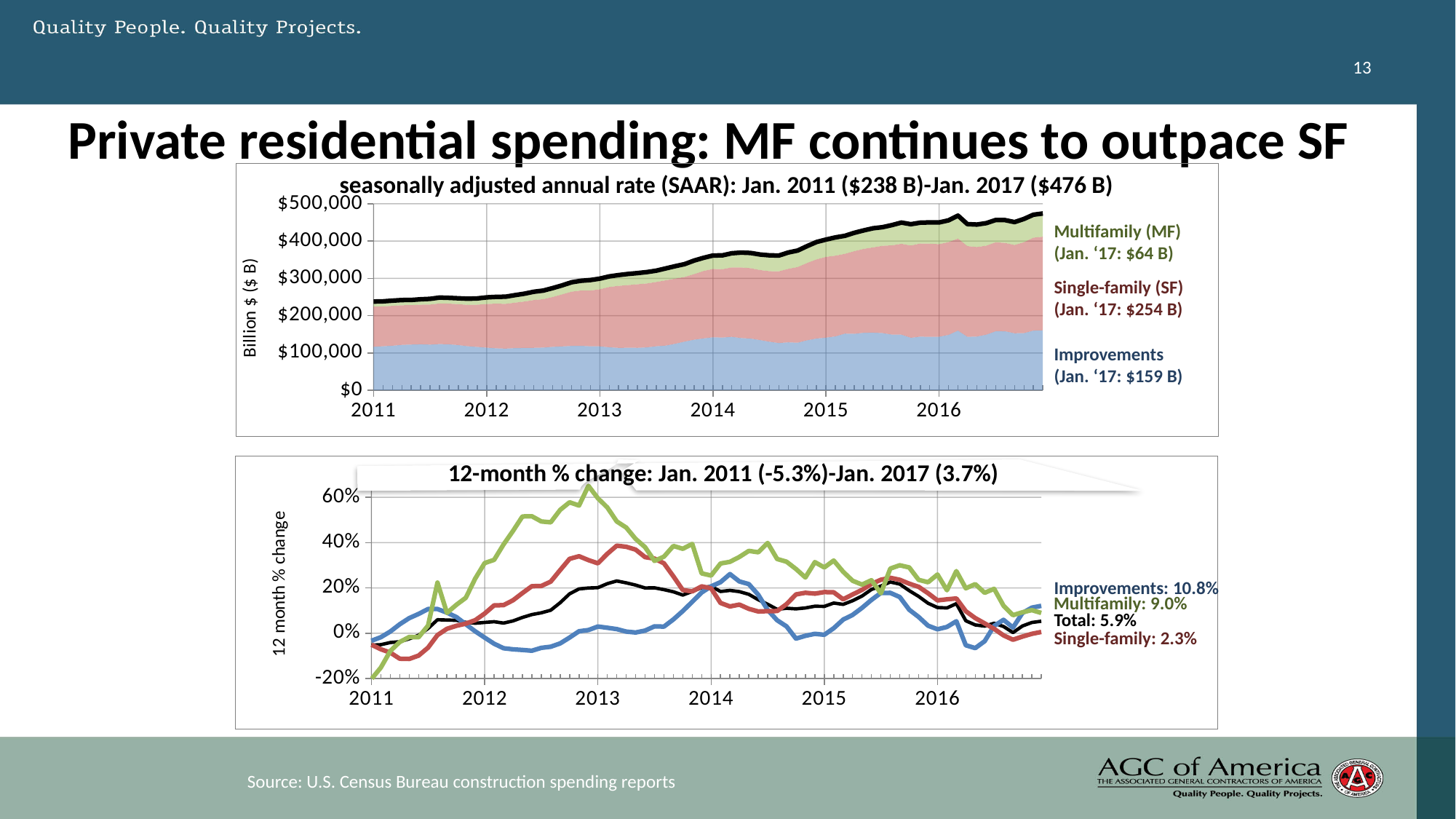

13
# Private residential spending: MF continues to outpace SF

### Chart

| Category | Improvements | New single
family | New
multi-family | Residential
 (inc. Improvements)2 |
|---|---|---|---|---|
| 40179 | 120570.0 | 113318.0 | 17145.0 | 251033.0 |
| 40210 | 120119.0 | 114738.0 | 16219.0 | 251076.0 |
| 40238 | 118619.0 | 116775.0 | 15067.0 | 250461.0 |
| 40269 | 117081.0 | 119690.0 | 14584.0 | 251355.0 |
| 40299 | 114889.0 | 119266.0 | 14178.0 | 248333.0 |
| 40330 | 113622.0 | 117795.0 | 14892.0 | 246309.0 |
| 40360 | 110620.0 | 114637.0 | 14889.0 | 240146.0 |
| 40391 | 111847.0 | 109796.0 | 13073.0 | 234716.0 |
| 40422 | 112886.0 | 107066.0 | 14268.0 | 234220.0 |
| 40452 | 113167.0 | 106062.0 | 14159.0 | 233388.0 |
| 40483 | 113585.0 | 106270.0 | 14395.0 | 234250.0 |
| 40513 | 115296.0 | 106962.0 | 13678.0 | 235936.0 |
| 40544 | 116562.0 | 107591.0 | 13679.0 | 237832.0 |
| 40575 | 118032.0 | 106632.0 | 13766.0 | 238430.0 |
| 40603 | 119518.0 | 106798.0 | 13890.0 | 240206.0 |
| 40634 | 121730.0 | 106233.0 | 14019.0 | 241982.0 |
| 40664 | 122547.0 | 105739.0 | 13941.0 | 242227.0 |
| 40695 | 123307.0 | 106171.0 | 14630.0 | 244108.0 |
| 40725 | 122442.0 | 107350.0 | 15395.0 | 245187.0 |
| 40756 | 123806.0 | 108912.0 | 15998.0 | 248716.0 |
| 40787 | 123155.0 | 109160.0 | 15548.0 | 247863.0 |
| 40817 | 121236.0 | 109548.0 | 15934.0 | 246718.0 |
| 40848 | 118084.0 | 110775.0 | 16650.0 | 245509.0 |
| 40878 | 116268.0 | 113141.0 | 16984.0 | 246393.0 |
| 40909 | 114308.0 | 116949.0 | 17917.0 | 249174.0 |
| 40940 | 112584.0 | 119738.0 | 18227.0 | 250549.0 |
| 40969 | 111612.0 | 120029.0 | 19332.0 | 250973.0 |
| 41000 | 113110.0 | 121679.0 | 20349.0 | 255138.0 |
| 41030 | 113501.0 | 124474.0 | 21128.0 | 259103.0 |
| 41061 | 113791.0 | 128231.0 | 22187.0 | 264209.0 |
| 41091 | 114550.0 | 129750.0 | 22991.0 | 267291.0 |
| 41122 | 116432.0 | 133730.0 | 23833.0 | 273995.0 |
| 41153 | 117632.0 | 139614.0 | 24014.0 | 281260.0 |
| 41183 | 118921.0 | 145533.0 | 25147.0 | 289601.0 |
| 41214 | 119116.0 | 148436.0 | 26037.0 | 293589.0 |
| 41244 | 117913.0 | 149681.0 | 28033.0 | 295627.0 |
| 41275 | 117703.0 | 153045.0 | 28592.0 | 299340.0 |
| 41306 | 115299.0 | 161754.0 | 28346.0 | 305399.0 |
| 41334 | 113658.0 | 166420.0 | 28874.0 | 308952.0 |
| 41365 | 113937.0 | 168138.0 | 29843.0 | 311918.0 |
| 41395 | 113874.0 | 170431.0 | 29929.0 | 314234.0 |
| 41426 | 115122.0 | 171331.0 | 30620.0 | 317073.0 |
| 41456 | 118037.0 | 172510.0 | 30332.0 | 320879.0 |
| 41487 | 119845.0 | 175051.0 | 31892.0 | 326788.0 |
| 41518 | 124804.0 | 174702.0 | 33267.0 | 332773.0 |
| 41548 | 130568.0 | 173288.0 | 34522.0 | 338378.0 |
| 41579 | 135641.0 | 175883.0 | 36302.0 | 347826.0 |
| 41609 | 139117.0 | 180669.0 | 35442.0 | 355228.0 |
| 41640 | 142078.0 | 183396.0 | 35880.0 | 361354.0 |
| 41671 | 141317.0 | 183359.0 | 37075.0 | 361751.0 |
| 41699 | 143360.0 | 186090.0 | 37979.0 | 367429.0 |
| 41730 | 140012.0 | 189379.0 | 39896.0 | 369287.0 |
| 41760 | 138599.0 | 188808.0 | 40808.0 | 368215.0 |
| 41791 | 134681.0 | 187791.0 | 41565.0 | 364037.0 |
| 41821 | 130150.0 | 189332.0 | 42421.0 | 361903.0 |
| 41852 | 126728.0 | 192205.0 | 42347.0 | 361280.0 |
| 41883 | 128578.0 | 197113.0 | 43775.0 | 369466.0 |
| 41913 | 127488.0 | 202995.0 | 44312.0 | 374795.0 |
| 41944 | 134109.0 | 207295.0 | 45240.0 | 386644.0 |
| 41974 | 138743.0 | 212238.0 | 46573.0 | 397554.0 |
| 42005 | 141110.0 | 216721.0 | 46301.0 | 404132.0 |
| 42036 | 144453.0 | 216500.0 | 48979.0 | 409932.0 |
| 42064 | 151987.0 | 213955.0 | 48293.0 | 414235.0 |
| 42095 | 151343.0 | 221755.0 | 49146.0 | 422244.0 |
| 42125 | 154113.0 | 225004.0 | 49577.0 | 428694.0 |
| 42156 | 154499.0 | 228652.0 | 51300.0 | 434451.0 |
| 42186 | 153319.0 | 234074.0 | 49908.0 | 437301.0 |
| 42217 | 149312.0 | 239263.0 | 54443.0 | 443018.0 |
| 42248 | 149119.0 | 243661.0 | 56918.0 | 449698.0 |
| 42278 | 140713.0 | 247463.0 | 57185.0 | 445361.0 |
| 42309 | 143757.0 | 249828.0 | 55908.0 | 449493.0 |
| 42339 | 143360.0 | 249697.0 | 57066.0 | 450123.0 |
| 42370 | 143591.0 | 248134.0 | 58312.0 | 450037.0 |
| 42401 | 148470.0 | 248938.0 | 58285.0 | 455693.0 |
| 42430 | 160032.0 | 246787.0 | 61543.0 | 468362.0 |
| 42461 | 143300.0 | 243301.0 | 58898.0 | 445499.0 |
| 42491 | 144012.0 | 240062.0 | 60329.0 | 444403.0 |
| 42522 | 149088.0 | 238605.0 | 60449.0 | 448142.0 |
| 42552 | 158293.0 | 238595.0 | 59698.0 | 456586.0 |
| 42583 | 158159.0 | 236988.0 | 61059.0 | 456206.0 |
| 42614 | 152823.0 | 236691.0 | 61458.0 | 450972.0 |
| 42644 | 153274.0 | 243794.0 | 62470.0 | 459538.0 |
| 42675 | 160005.0 | 249191.0 | 61611.0 | 470807.0 |
| 42705 | 160687.0 | 251131.0 | 62181.0 | 473999.0 |
|  | 159052.0 | 253806.0 | 63537.0 | 476395.0 |
seasonally adjusted annual rate (SAAR): Jan. 2011 ($238 B)-Jan. 2017 ($476 B)
Multifamily (MF)
(Jan. ‘17: $64 B)
Single-family (SF)
(Jan. ‘17: $254 B)
Improvements
(Jan. ‘17: $159 B)
12-month % change: Jan. 2011 (-5.3%)-Jan. 2017 (3.7%)

### Chart

| Category | Residential
 (inc. Improvements)2 | Improvements | New single
family | New
multi-family2 |
|---|---|---|---|---|
| 40544 | -0.052586711707225765 | -0.03324210002488181 | -0.050539190596374794 | -0.2021580635753864 |
| 40575 | -0.050367219487326566 | -0.01737443701662518 | -0.07064791089264238 | -0.15124237005980642 |
| 40603 | -0.04094449834505173 | 0.00757888702484425 | -0.08543780774994651 | -0.07811774075794783 |
| 40634 | -0.03728988880268943 | 0.03970755289073377 | -0.11243211630044281 | -0.03874108612177729 |
| 40664 | -0.024587952467050294 | 0.06665564153226157 | -0.11341874465480521 | -0.016716038933559035 |
| 40695 | -0.008935930071576764 | 0.0852387741810565 | -0.09867991001315846 | -0.01759333870534515 |
| 40725 | 0.02099139690021904 | 0.10687036702223827 | -0.06356586442422603 | 0.03398482100879843 |
| 40756 | 0.05964655157722526 | 0.10692284996468393 | -0.008051295129148605 | 0.22374359366633523 |
| 40787 | 0.058248655110579785 | 0.0909678790992683 | 0.01955802962658548 | 0.08971124194000563 |
| 40817 | 0.057115190155449316 | 0.07130170456051677 | 0.0328675680262488 | 0.12536196059043722 |
| 40848 | 0.048064034151547516 | 0.039609103314698246 | 0.04239202032558579 | 0.15665161514414727 |
| 40878 | 0.04432134138071341 | 0.008430474604496255 | 0.057768179353415244 | 0.2417020032168446 |
| 40909 | 0.04768912509670691 | -0.019337348363960814 | 0.08697753529570319 | 0.3098179691497918 |
| 40940 | 0.05082833536048315 | -0.0461569743798292 | 0.12290869532598096 | 0.3240592764782798 |
| 40969 | 0.04482402604431199 | -0.06614903194497901 | 0.1238880877919062 | 0.391792656587473 |
| 41000 | 0.05436768024067908 | -0.07081245379117719 | 0.14539738122805534 | 0.4515300663385406 |
| 41030 | 0.06967018540459981 | -0.0738165764971807 | 0.17718155079961037 | 0.5155297324438709 |
| 41061 | 0.08234469988693527 | -0.07717323428515818 | 0.2077780184796225 | 0.5165413533834586 |
| 41091 | 0.09015159857578098 | -0.06445500726874767 | 0.20866325104797395 | 0.49340695030854187 |
| 41122 | 0.10163801283391499 | -0.05956092596481593 | 0.22787204348464815 | 0.4897487185898238 |
| 41153 | 0.13473975542941063 | -0.0448459258657789 | 0.27898497618175166 | 0.54450733213275 |
| 41183 | 0.17381382793310582 | -0.019094988287307404 | 0.3284861430605763 | 0.5781975649554412 |
| 41214 | 0.19583803445087555 | 0.008739541343450423 | 0.3399774317309863 | 0.5637837837837838 |
| 41244 | 0.1998189883641175 | 0.014148346922627033 | 0.32295984656313803 | 0.6505534620819595 |
| 41275 | 0.20132919164920898 | 0.029700458410609934 | 0.308647359105251 | 0.5958028687838366 |
| 41306 | 0.21891925331970993 | 0.024115327222340652 | 0.3508994638293609 | 0.5551654139463433 |
| 41334 | 0.23101688229411135 | 0.01833136221911623 | 0.3864982629197945 | 0.4935857645354853 |
| 41365 | 0.22254622988343567 | 0.007311466713818409 | 0.381816089875821 | 0.4665585532458599 |
| 41395 | 0.2127763862247832 | 0.0032863146580206356 | 0.36920963414046315 | 0.4165562287012496 |
| 41426 | 0.20008402438978232 | 0.01169688288177448 | 0.3361121725635767 | 0.3800874385901654 |
| 41456 | 0.20048561305842696 | 0.03044085552160629 | 0.32955684007707137 | 0.31929885607411596 |
| 41487 | 0.19267869851639632 | 0.02931324721725987 | 0.3089882599267181 | 0.33814458943481746 |
| 41518 | 0.18315082130413138 | 0.06096980413492928 | 0.2513215007090979 | 0.3853168984758892 |
| 41548 | 0.16842828581393024 | 0.09793896788624382 | 0.19071275930544965 | 0.3728078896090986 |
| 41579 | 0.18473784780764949 | 0.1387303133080359 | 0.18490797380689325 | 0.39424664899950085 |
| 41609 | 0.20160878404205299 | 0.17982749993639383 | 0.20702694396750423 | 0.26429565155352613 |
| 41640 | 0.20716910536513666 | 0.2070890291666313 | 0.19831422130745863 | 0.25489647453833236 |
| 41671 | 0.18451926823597983 | 0.22565677065716092 | 0.13356702152651556 | 0.30794468355323507 |
| 41699 | 0.18927535668971235 | 0.26132784317865887 | 0.1181949284941714 | 0.3153355960379581 |
| 41730 | 0.18392333882623005 | 0.22885454242256686 | 0.12633075212028214 | 0.33686291592668316 |
| 41760 | 0.1717859938771744 | 0.21712594622126213 | 0.10782662778485137 | 0.3634936015236059 |
| 41791 | 0.14811731052470573 | 0.169898021229652 | 0.09607134727515745 | 0.3574461136512084 |
| 41821 | 0.12784881528551262 | 0.10262036480086752 | 0.09751318764129616 | 0.39855598048265867 |
| 41852 | 0.10554855135439488 | 0.05743251700112648 | 0.09799429880434844 | 0.3278251599147123 |
| 41883 | 0.11026435437971231 | 0.030239415403352465 | 0.1282813018740484 | 0.3158685784711577 |
| 41913 | 0.10762224494500237 | -0.02358924085533975 | 0.17143137435944789 | 0.2835872776780025 |
| 41944 | 0.11160177790044448 | -0.011294520093482065 | 0.17859599847625982 | 0.24621232989917916 |
| 41974 | 0.11915164345152975 | -0.002688384597137662 | 0.17473390565066504 | 0.31406241182777506 |
| 42005 | 0.11838252793659404 | -0.006813158969017018 | 0.18171061528059498 | 0.29044035674470464 |
| 42036 | 0.13318829802820173 | 0.022191243799401354 | 0.1807437867789419 | 0.32107889413351326 |
| 42064 | 0.12738787629718937 | 0.060177176339285716 | 0.1497393734214628 | 0.2715711314147292 |
| 42095 | 0.14340336919523303 | 0.08092877753335428 | 0.17095876522740117 | 0.23185281732504512 |
| 42125 | 0.16424914791629894 | 0.11193442954133868 | 0.19170797847548834 | 0.21488433640462656 |
| 42156 | 0.19342539357263142 | 0.14714770457599816 | 0.21758763732021238 | 0.23421147600144354 |
| 42186 | 0.20833759322249337 | 0.17801767191701884 | 0.23631504447214421 | 0.17649277480493156 |
| 42217 | 0.2262455713020372 | 0.17820844643646241 | 0.24483234046981092 | 0.28564006895411725 |
| 42248 | 0.2171566531155776 | 0.1597551680691876 | 0.23614880804411684 | 0.3002398629354655 |
| 42278 | 0.1882789258127777 | 0.10373525351405624 | 0.21905958274834358 | 0.2905082144791479 |
| 42309 | 0.16255004603718148 | 0.07194148043755451 | 0.20518102221471812 | 0.23580901856763928 |
| 42339 | 0.13223109313451759 | 0.03327735453320167 | 0.1764952553265674 | 0.2253022137289846 |
| 42370 | 0.11358912434551088 | 0.0175820282049465 | 0.14494672874340744 | 0.2594112438176282 |
| 42401 | 0.1116307094835241 | 0.027808352889867296 | 0.14982909930715937 | 0.18999979583086635 |
| 42430 | 0.1306673747993289 | 0.052932158671465314 | 0.15345282886588305 | 0.274366885469944 |
| 42461 | 0.05507479087920729 | -0.053144182420065675 | 0.09716128159455253 | 0.19842917022748546 |
| 42491 | 0.036643853191320616 | -0.06554281598567285 | 0.06692325469769426 | 0.21687476047360668 |
| 42522 | 0.03151333522077289 | -0.03502288040699293 | 0.04352903101656667 | 0.17834307992202733 |
| 42552 | 0.044100059226939804 | 0.03244216307176541 | 0.01931440484633065 | 0.19616093612246538 |
| 42583 | 0.02976854213598544 | 0.05925176810972996 | -0.009508365271688475 | 0.12152159138915933 |
| 42614 | 0.0028330123771953633 | 0.024839222366029822 | -0.028605316402707047 | 0.07976387083172284 |
| 42644 | 0.03183260321402189 | 0.08926680548350191 | -0.014826458904967615 | 0.09241934073620704 |
| 42675 | 0.047417868576373826 | 0.11302406143700829 | -0.0025497542309108672 | 0.10200686842670102 |
| 42705 | 0.053043279281440855 | 0.12086356026785716 | 0.0057429604680873225 | 0.08963305646093998 |
Improvements: 10.8%
Multifamily: 9.0%
Total: 5.9%
Single-family: 2.3%
Source: U.S. Census Bureau construction spending reports